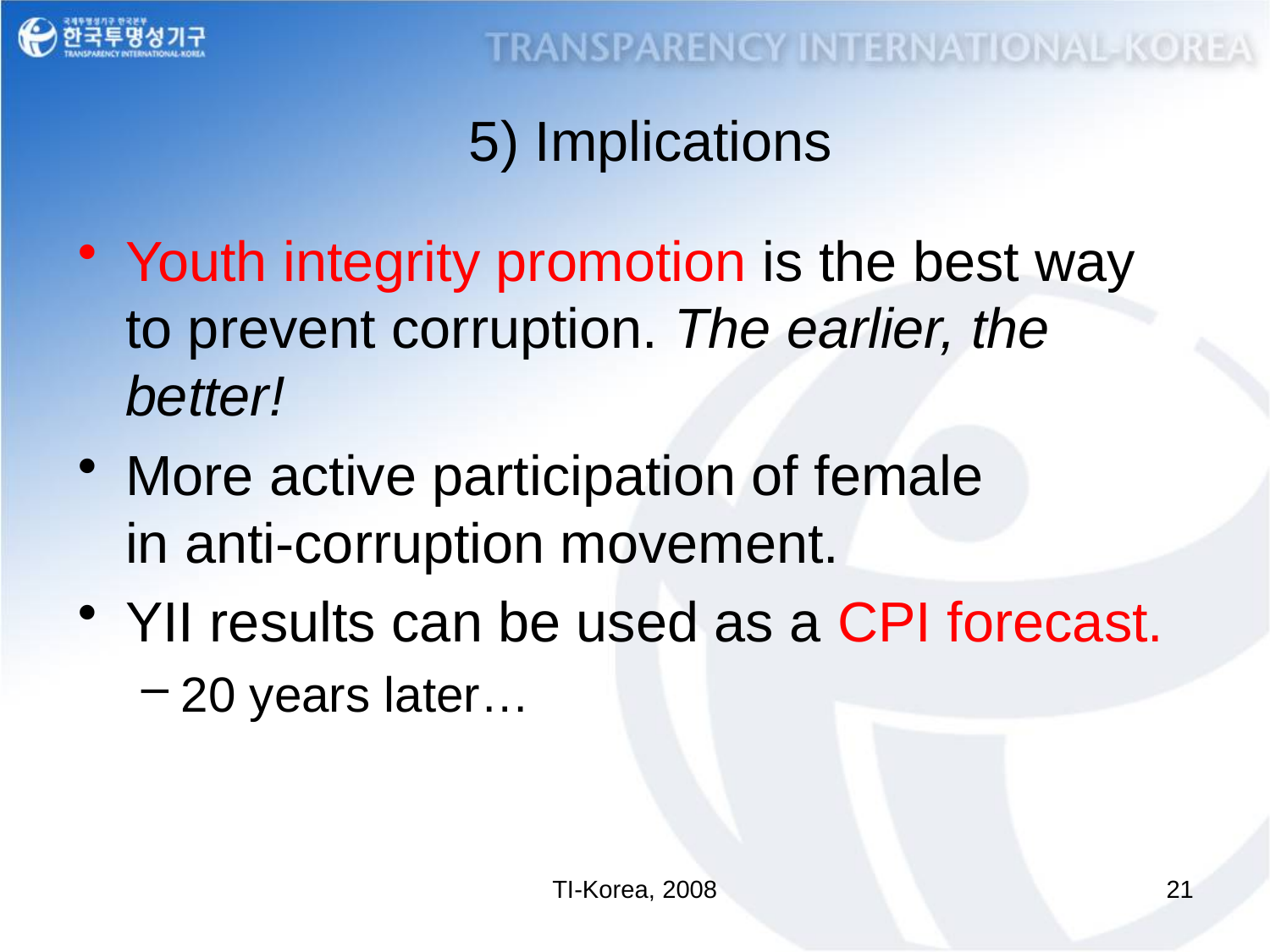

# 5) Implications
Youth integrity promotion is the best way to prevent corruption. The earlier, the better!
More active participation of female
in anti-corruption movement.
YII results can be used as a CPI forecast.
20 years later…
TI-Korea, 2008
21